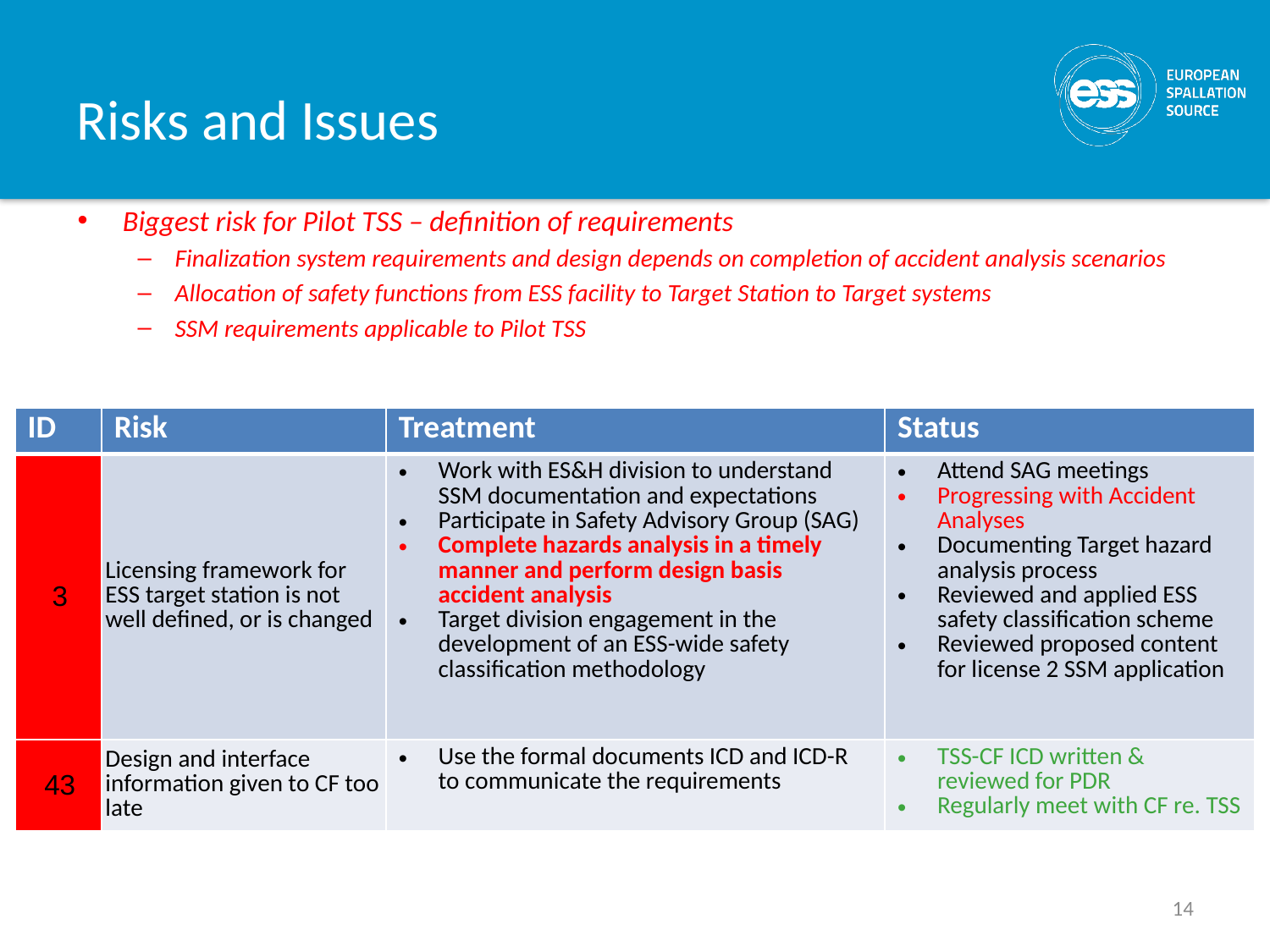

# Risks and Issues
Biggest risk for Pilot TSS – definition of requirements
Finalization system requirements and design depends on completion of accident analysis scenarios
Allocation of safety functions from ESS facility to Target Station to Target systems
SSM requirements applicable to Pilot TSS

| ID | Risk | Treatment | Status |
| --- | --- | --- | --- |
| 3 | Licensing framework for ESS target station is not well defined, or is changed | Work with ES&H division to understand SSM documentation and expectations Participate in Safety Advisory Group (SAG) Complete hazards analysis in a timely manner and perform design basis accident analysis Target division engagement in the development of an ESS-wide safety classification methodology | Attend SAG meetings Progressing with Accident Analyses Documenting Target hazard analysis process Reviewed and applied ESS safety classification scheme Reviewed proposed content for license 2 SSM application |
| 43 | Design and interface information given to CF too late | Use the formal documents ICD and ICD-R to communicate the requirements | TSS-CF ICD written & reviewed for PDR Regularly meet with CF re. TSS |
14